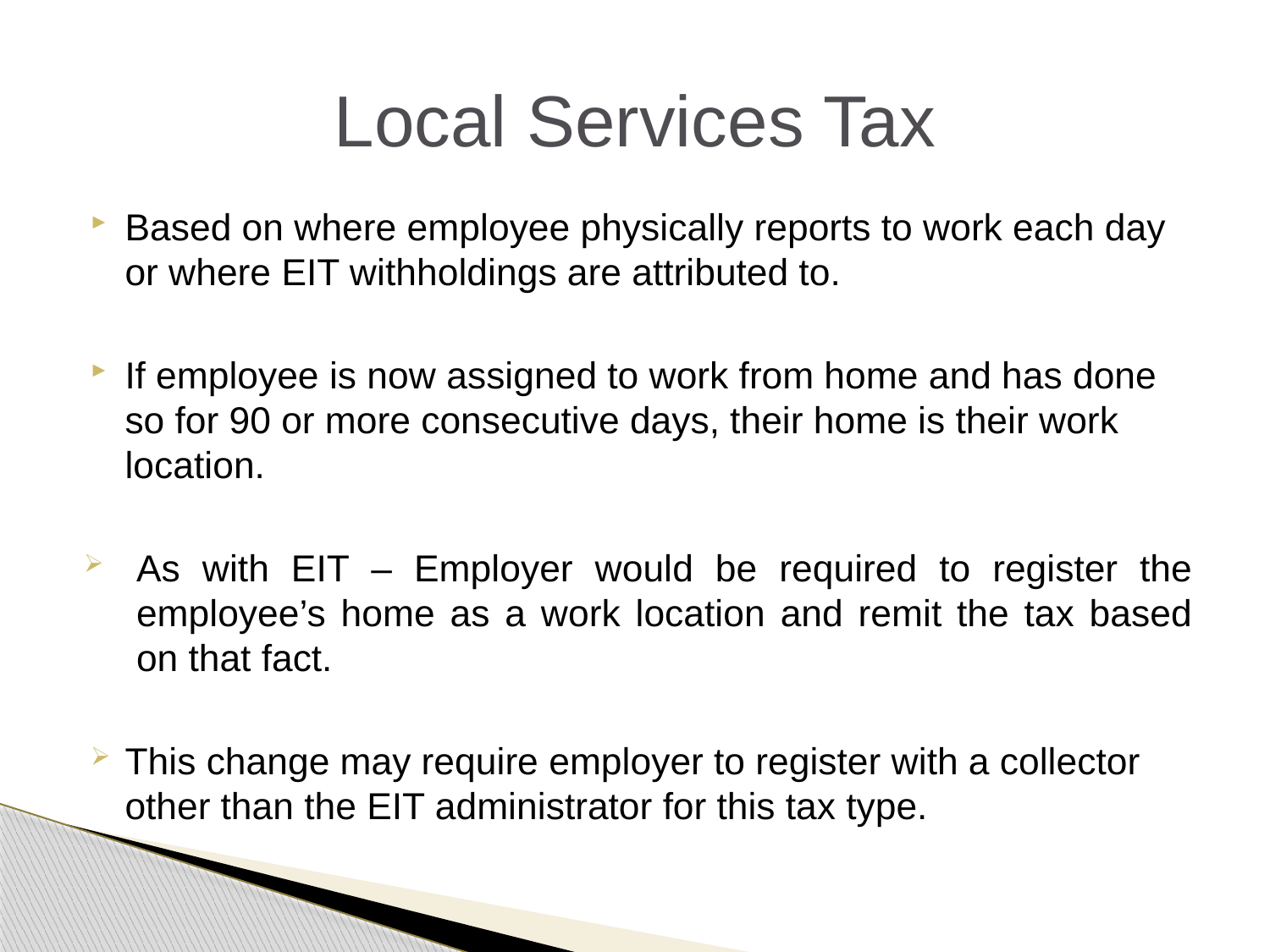

# Local Services Tax
Based on where employee physically reports to work each day or where EIT withholdings are attributed to.

If employee is now assigned to work from home and has done so for 90 or more consecutive days, their home is their work location.

As with EIT – Employer would be required to register the employee’s home as a work location and remit the tax based on that fact.

This change may require employer to register with a collector other than the EIT administrator for this tax type.